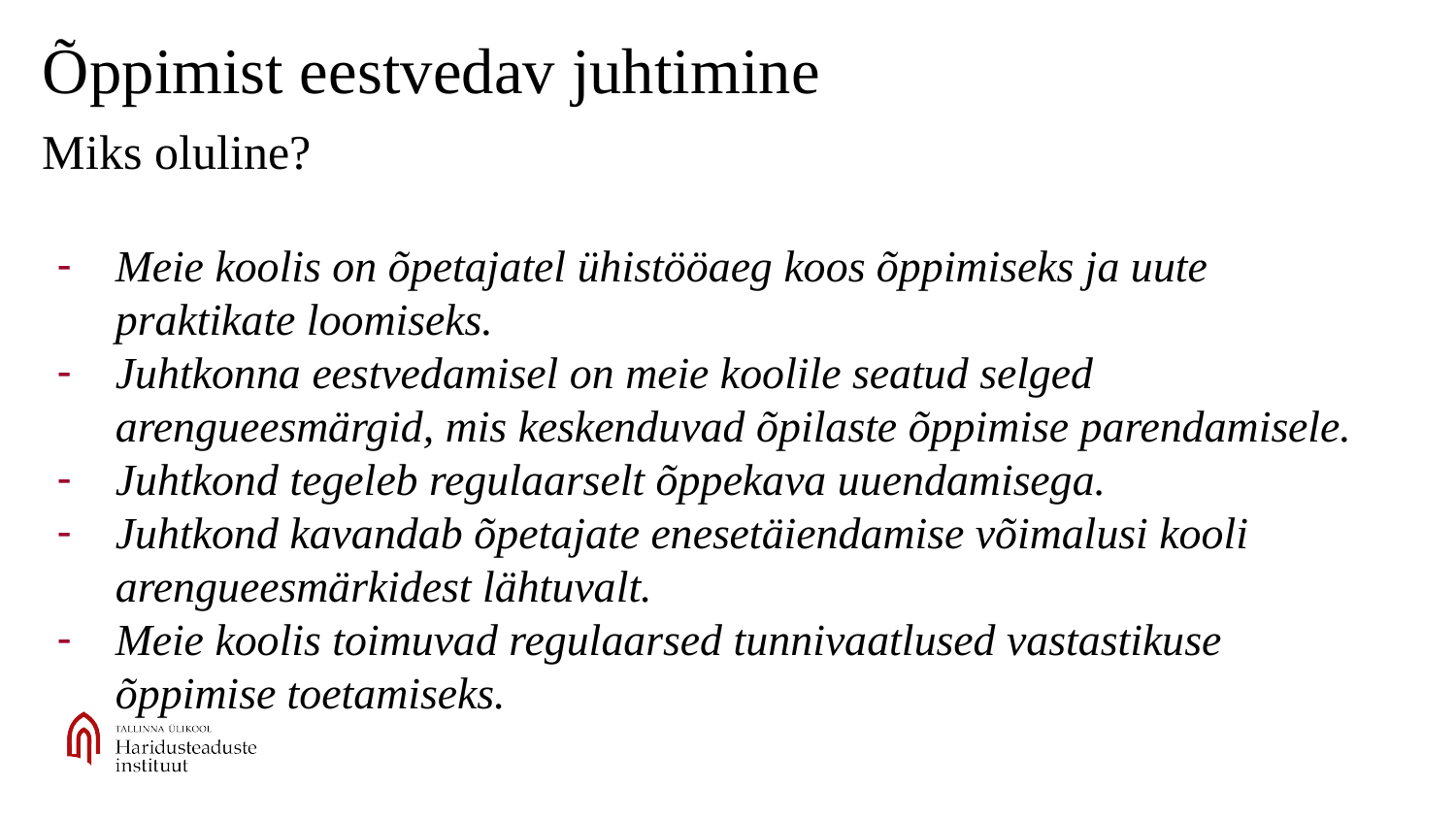

# Õppimist eestvedav juhtimine
Miks oluline?

Meie koolis on õpetajatel ühistööaeg koos õppimiseks ja uute praktikate loomiseks.
Juhtkonna eestvedamisel on meie koolile seatud selged arengueesmärgid, mis keskenduvad õpilaste õppimise parendamisele.
Juhtkond tegeleb regulaarselt õppekava uuendamisega.
Juhtkond kavandab õpetajate enesetäiendamise võimalusi kooli arengueesmärkidest lähtuvalt.
Meie koolis toimuvad regulaarsed tunnivaatlused vastastikuse õppimise toetamiseks.